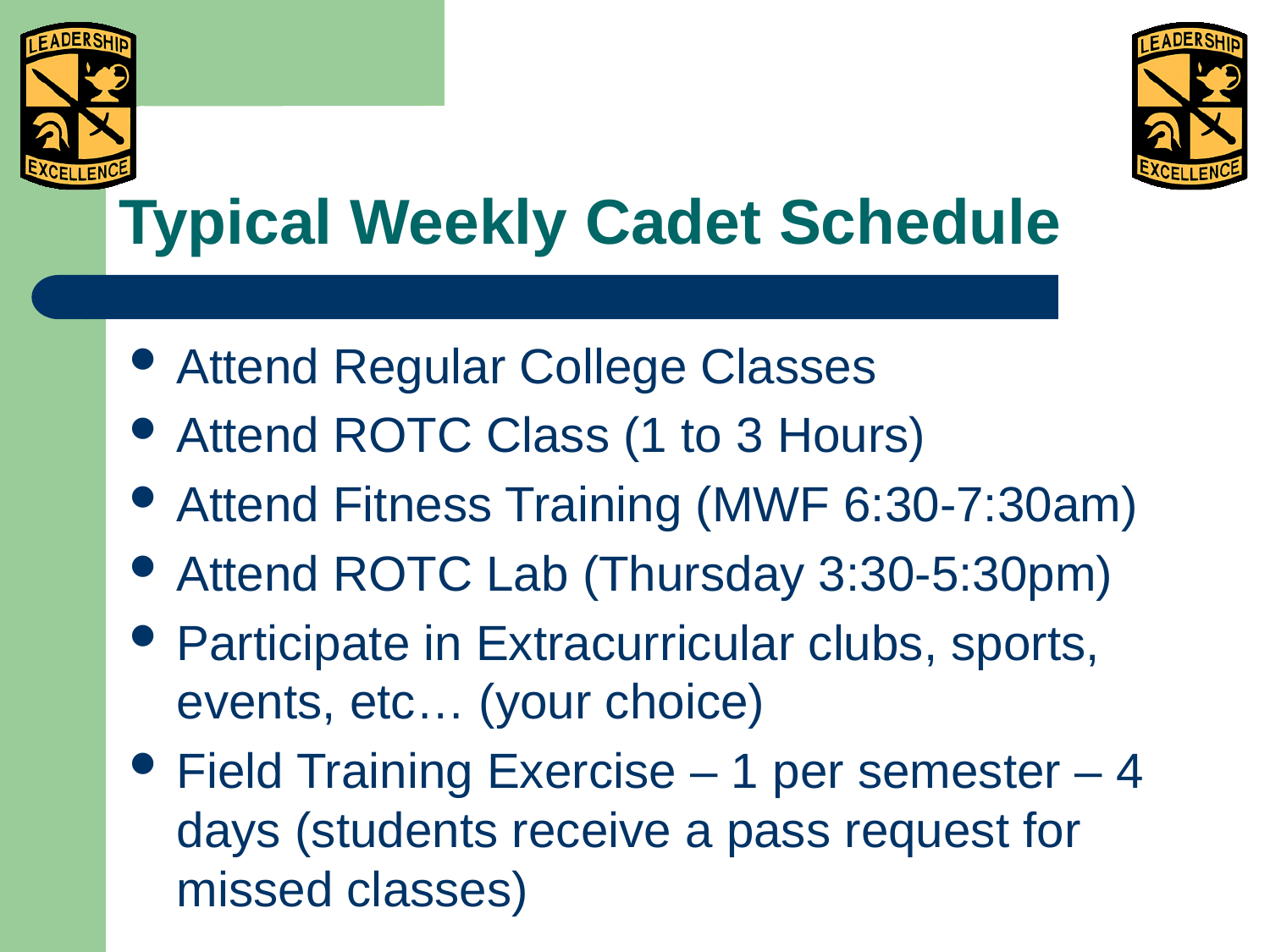

# Typical Weekly Cadet Schedule
Attend Regular College Classes
Attend ROTC Class (1 to 3 Hours)
Attend Fitness Training (MWF 6:30-7:30am)
Attend ROTC Lab (Thursday 3:30-5:30pm)
Participate in Extracurricular clubs, sports, events, etc… (your choice)
Field Training Exercise – 1 per semester – 4 days (students receive a pass request for missed classes)